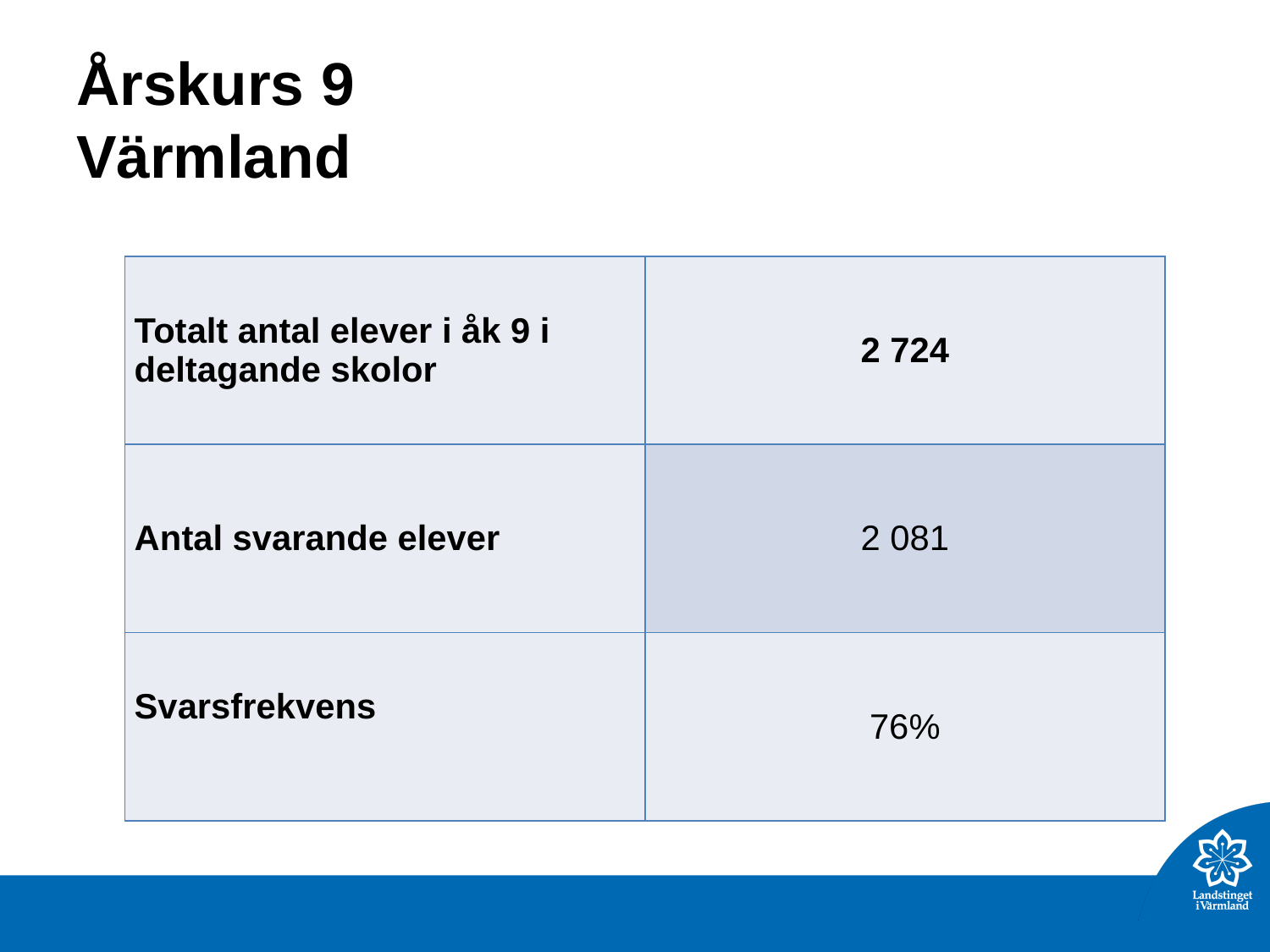

# Årskurs 9 Värmland
| Totalt antal elever i åk 9 i deltagande skolor | 2 724 |
| --- | --- |
| Antal svarande elever | 2 081 |
| Svarsfrekvens | 76% |